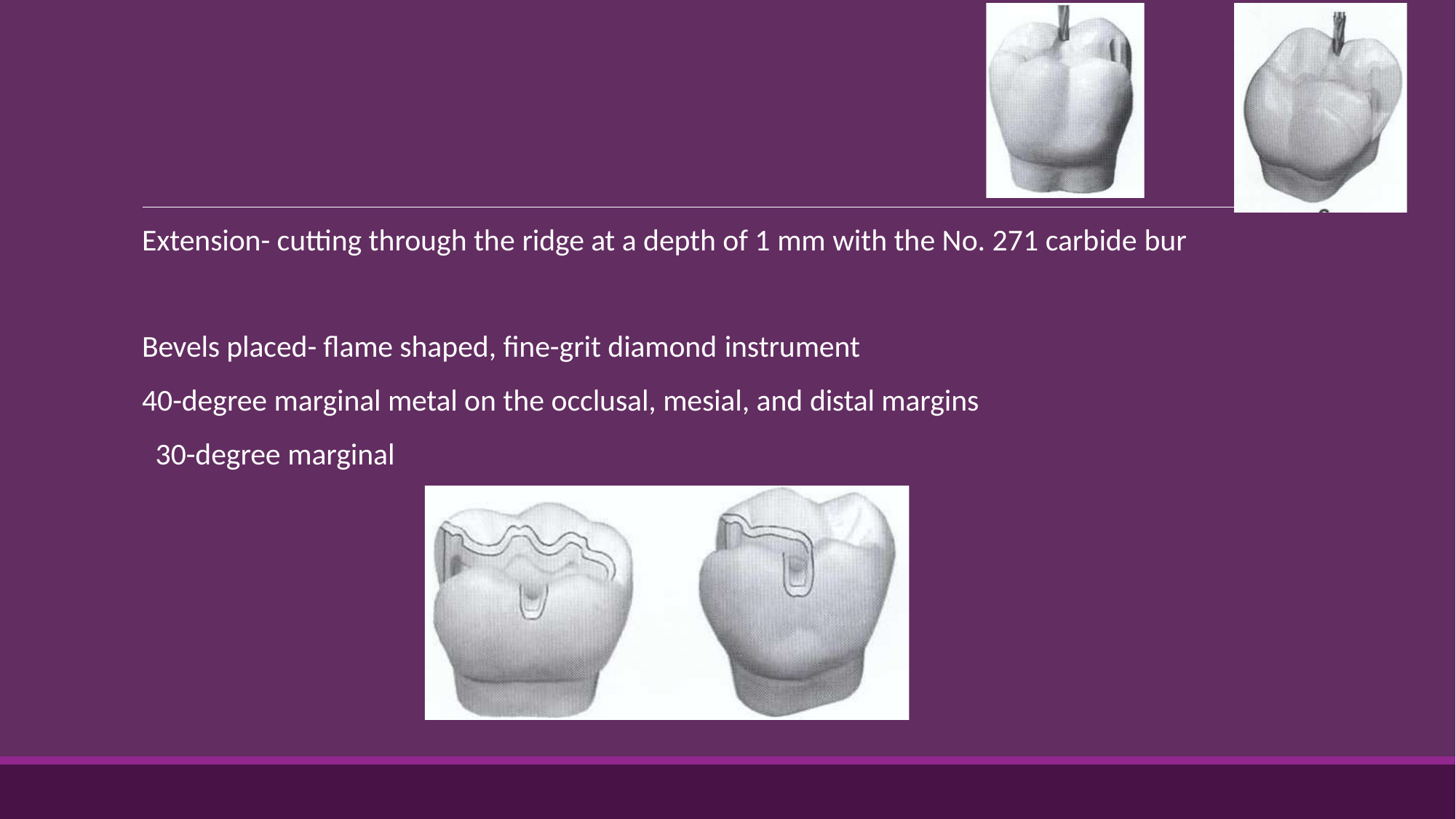

Extension- cutting through the ridge at a depth of 1 mm with the No. 271 carbide bur

Bevels placed- flame shaped, fine-grit diamond instrument
40-degree marginal metal on the occlusal, mesial, and distal margins  30-degree marginal